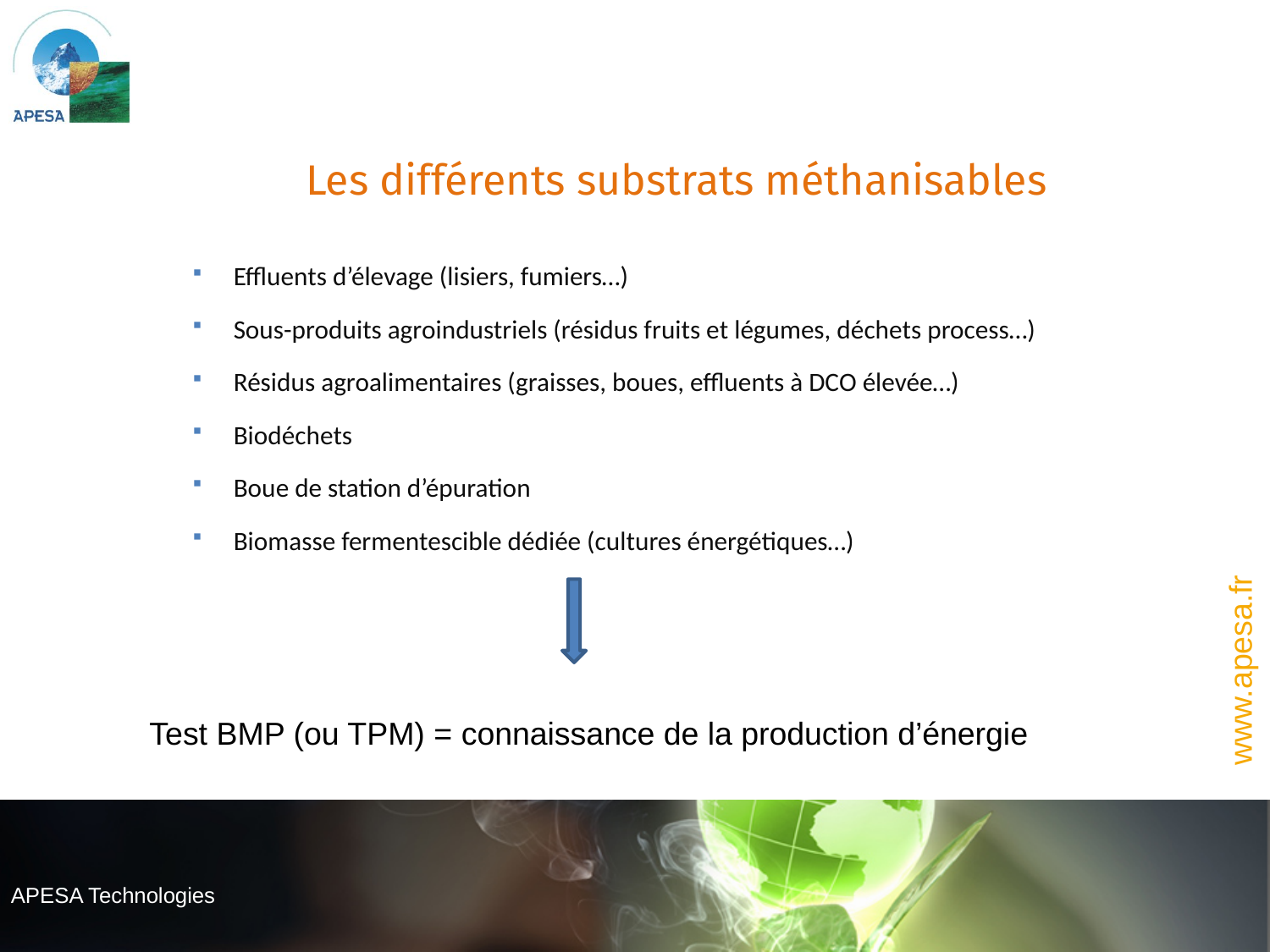

# Les différents substrats méthanisables
Effluents d’élevage (lisiers, fumiers…)
Sous-produits agroindustriels (résidus fruits et légumes, déchets process…)
Résidus agroalimentaires (graisses, boues, effluents à DCO élevée…)
Biodéchets
Boue de station d’épuration
Biomasse fermentescible dédiée (cultures énergétiques…)

Test BMP (ou TPM) = connaissance de la production d’énergie